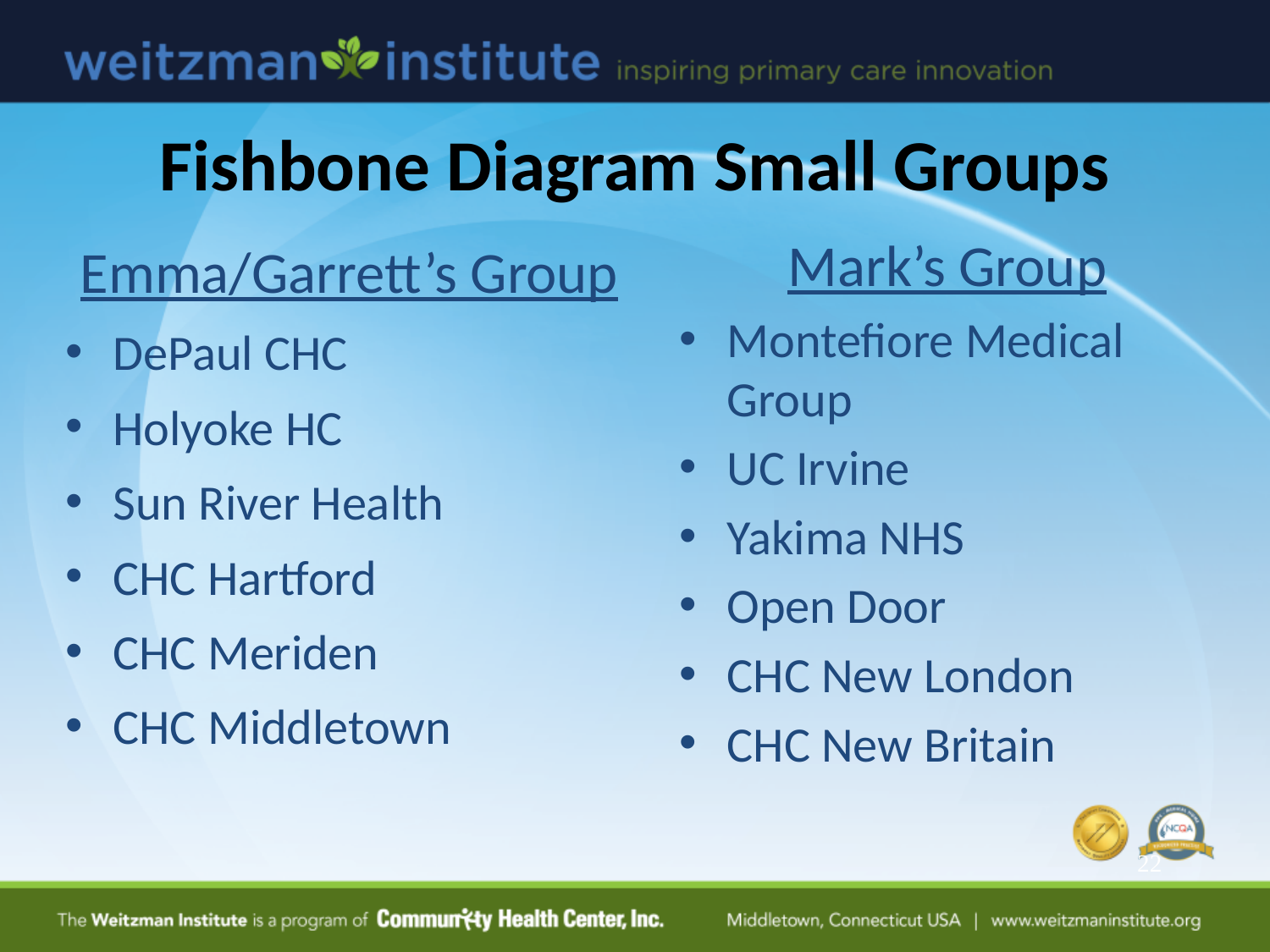

# Fishbone Diagram Small Groups
Emma/Garrett’s Group
DePaul CHC
Holyoke HC
Sun River Health
CHC Hartford
CHC Meriden
CHC Middletown
Mark’s Group
Montefiore Medical Group
UC Irvine
Yakima NHS
Open Door
CHC New London
CHC New Britain
22